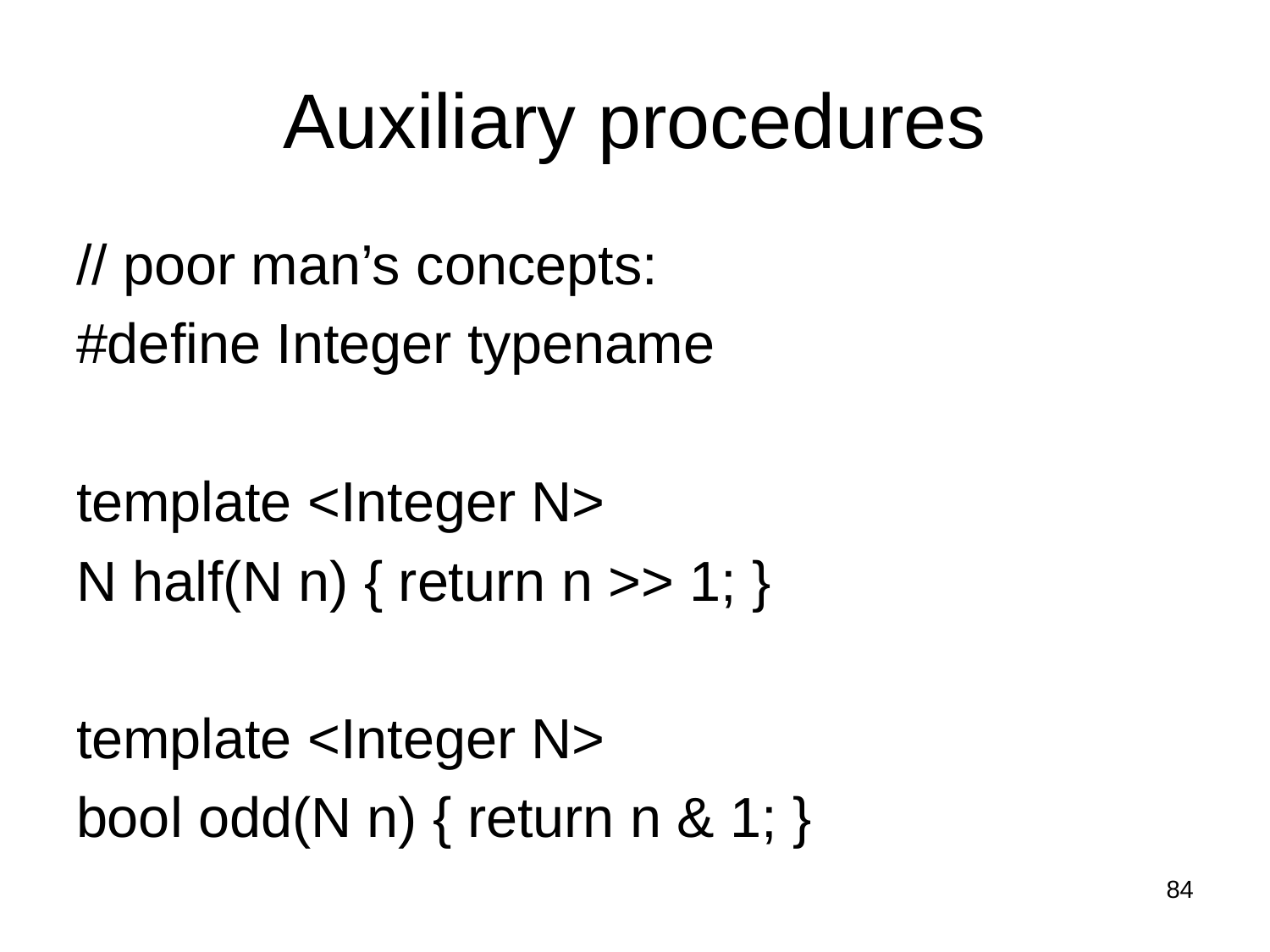

# Auxiliary procedures
// poor man’s concepts:
#define Integer typename

template <Integer N>
N half(N n) { return n >> 1; }

template <Integer N>
bool odd(N n) { return n & 1; }

84